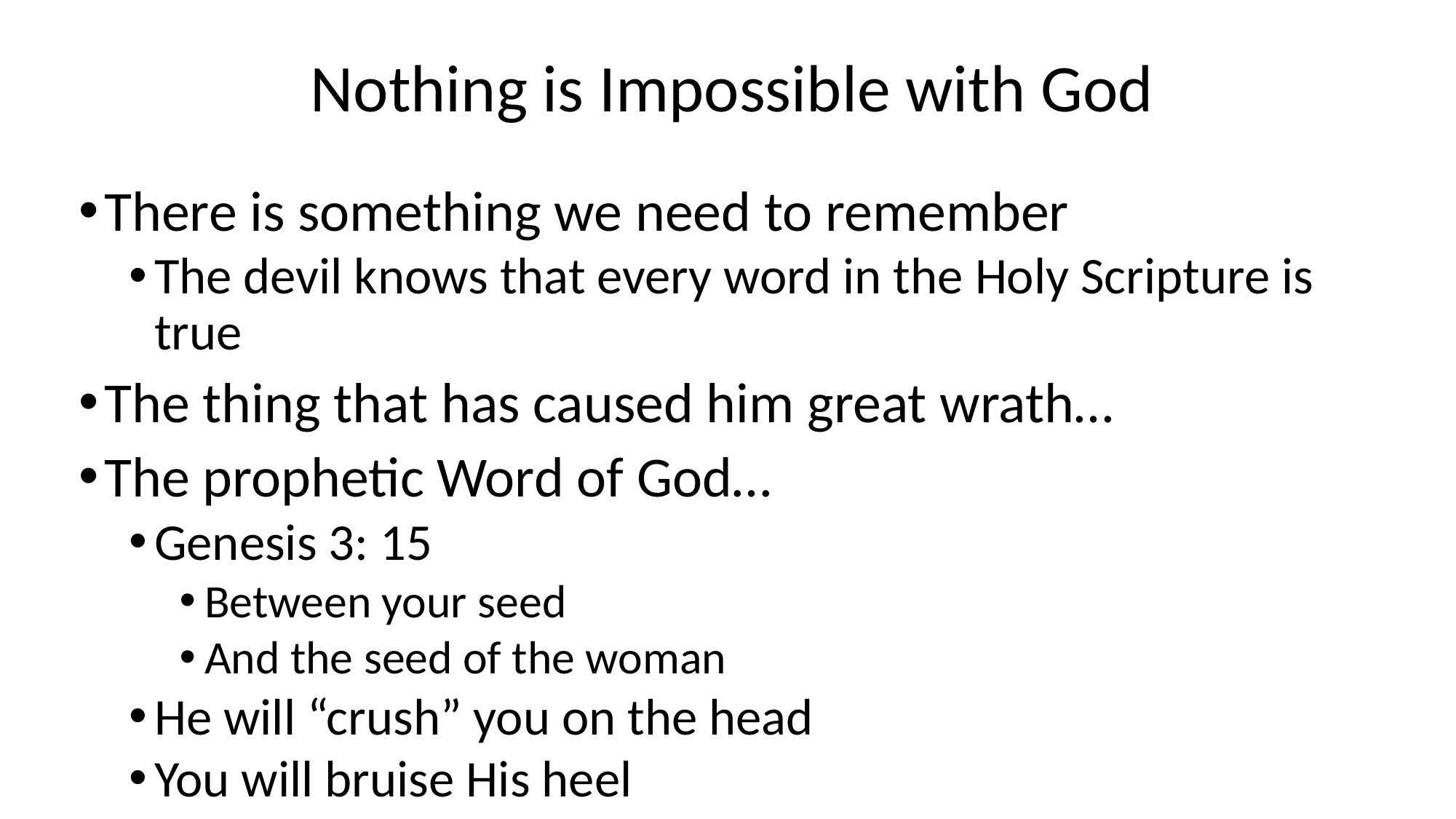

# Nothing is Impossible with God
There is something we need to remember
The devil knows that every word in the Holy Scripture is true
The thing that has caused him great wrath…
The prophetic Word of God…
Genesis 3: 15
Between your seed
And the seed of the woman
He will “crush” you on the head
You will bruise His heel